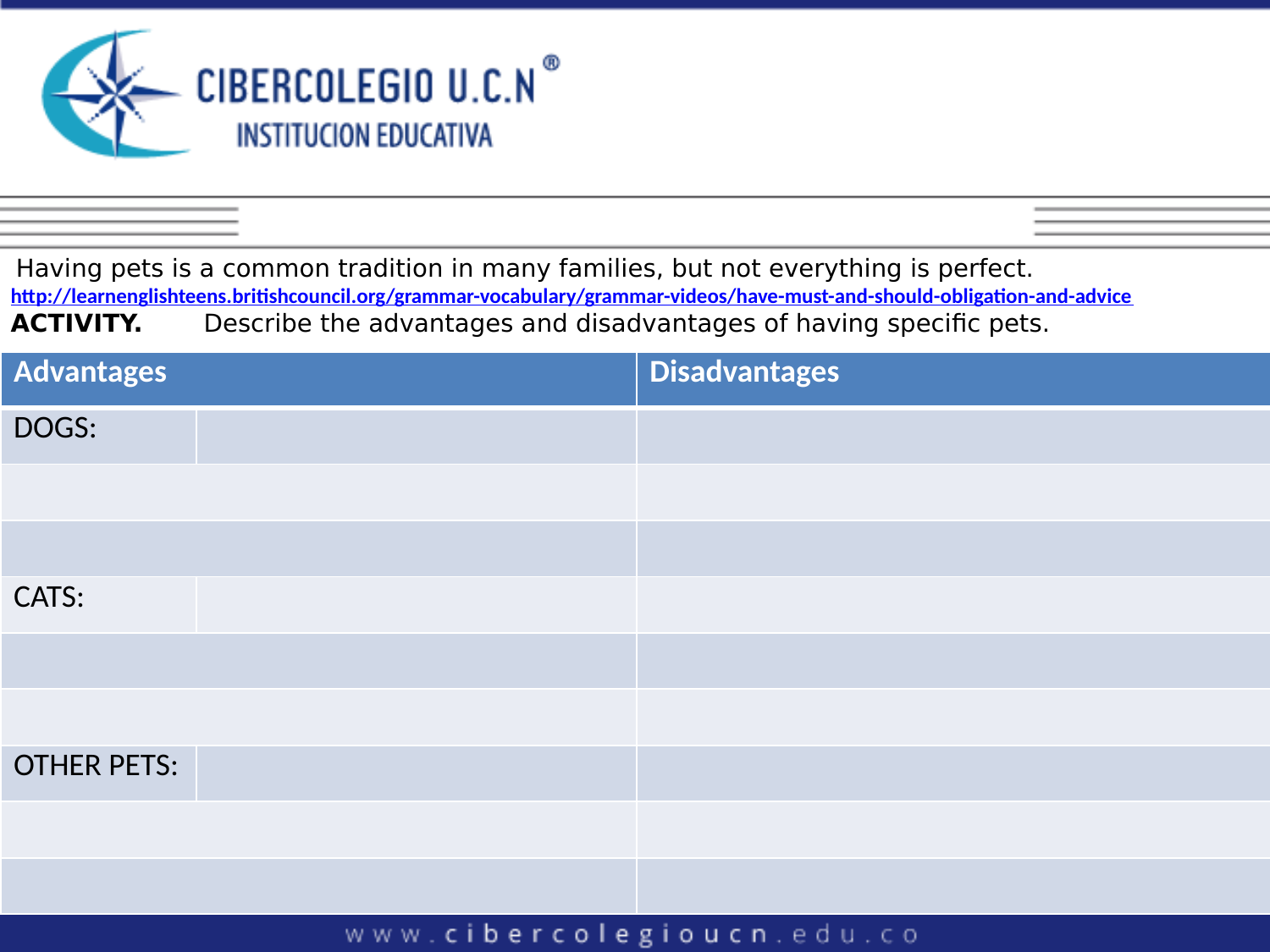

Having pets is a common tradition in many families, but not everything is perfect.
http://learnenglishteens.britishcouncil.org/grammar-vocabulary/grammar-videos/have-must-and-should-obligation-and-advice
ACTIVITY.       Describe the advantages and disadvantages of having specific pets.
| Advantages |  | Disadvantages |
| --- | --- | --- |
| DOGS: |  |  |
|  |  |  |
|  |  |  |
| CATS: |  |  |
|  |  |  |
|  |  |  |
| OTHER PETS: |  |  |
|  |  |  |
|  |  |  |